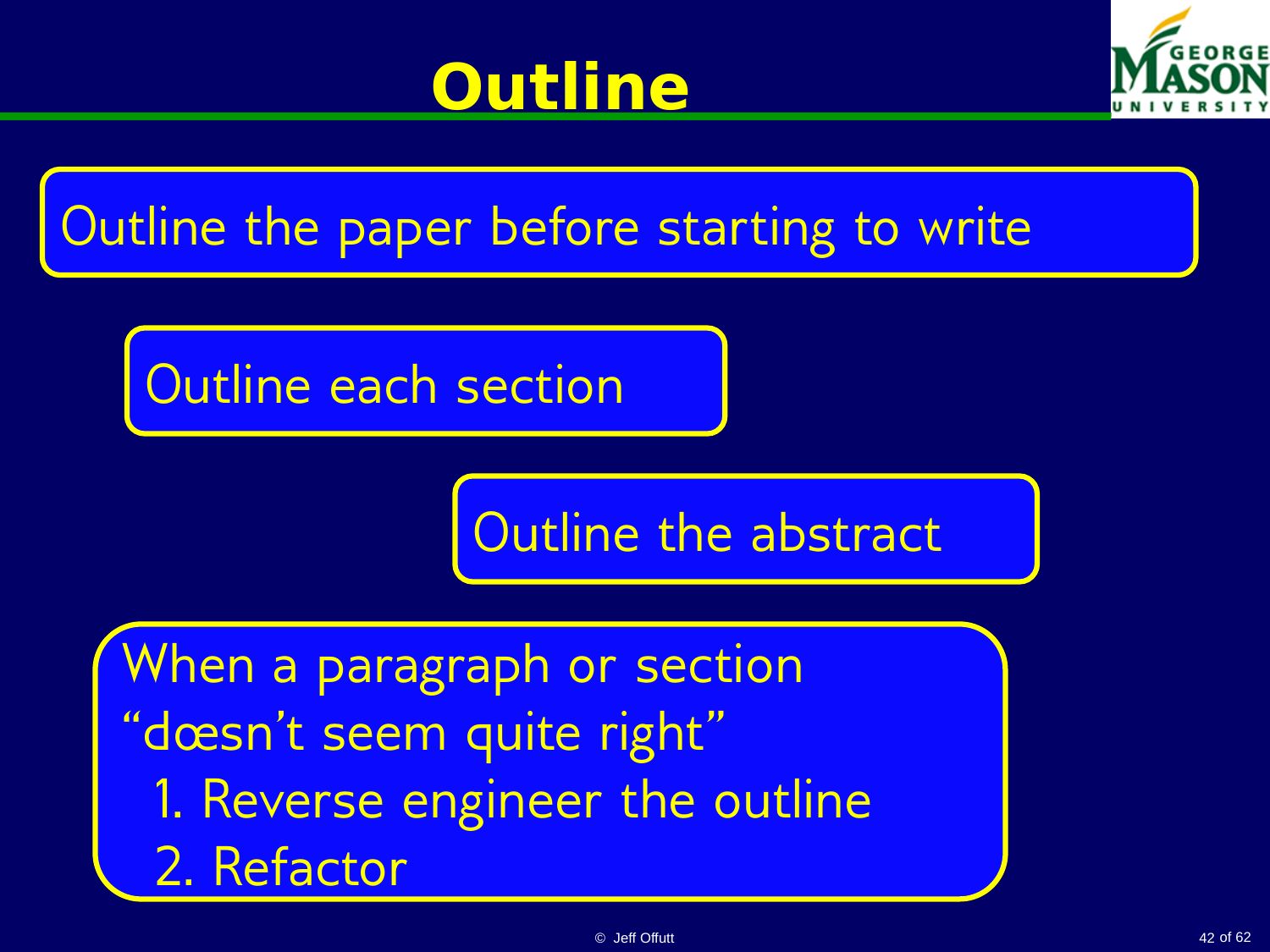

# Outline
Outline the paper before starting to write
Outline each section
Outline the abstract
When a paragraph or section “doesn’t seem quite right”
  1. Reverse engineer the outline
  2. Refactor
©  Jeff Offutt
42